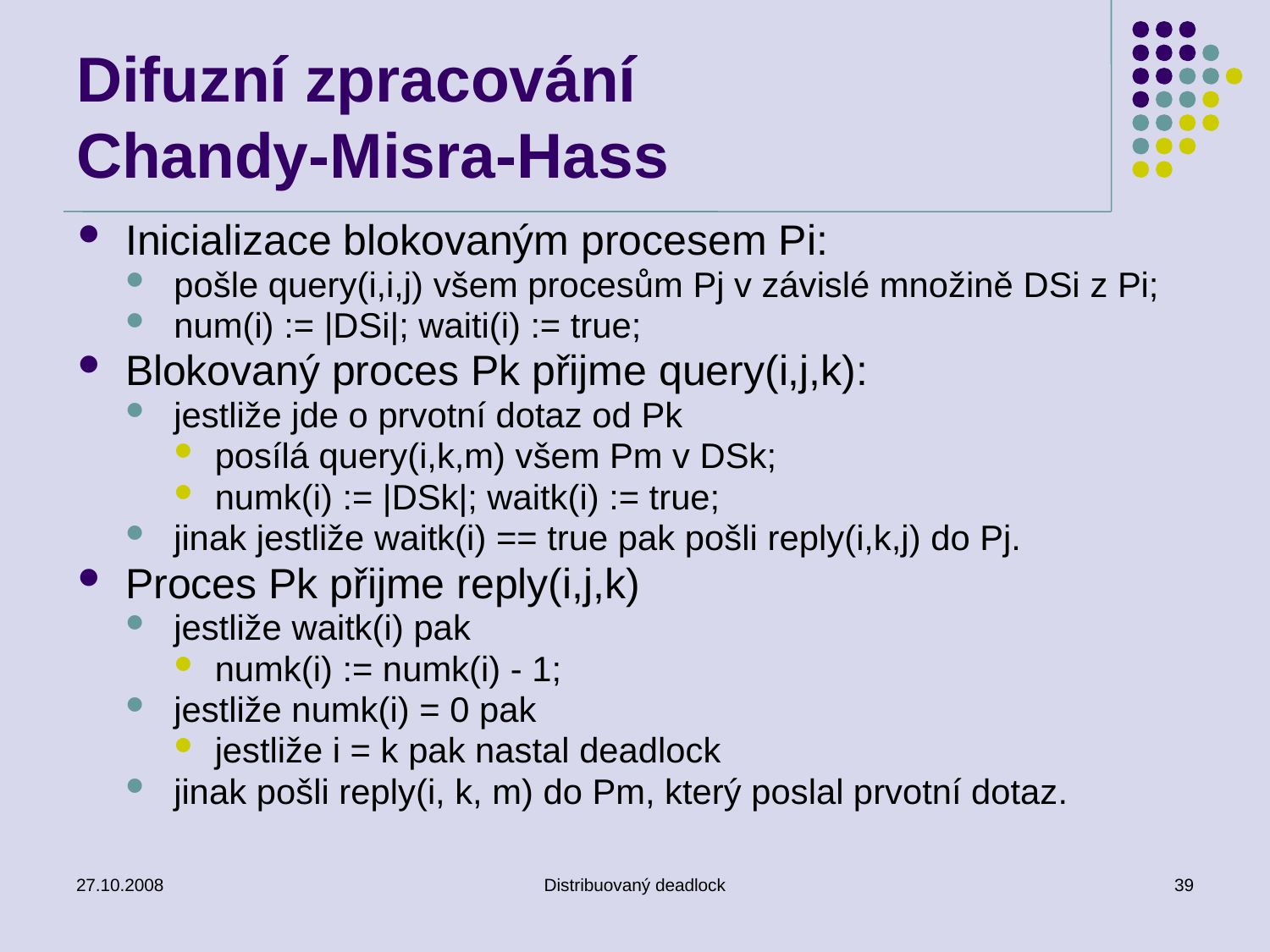

# Difuzní zpracování Chandy-Misra-Hass
Inicializace blokovaným procesem Pi:
pošle query(i,i,j) všem procesům Pj v závislé množině DSi z Pi;
num(i) := |DSi|; waiti(i) := true;
Blokovaný proces Pk přijme query(i,j,k):
jestliže jde o prvotní dotaz od Pk
posílá query(i,k,m) všem Pm v DSk;
numk(i) := |DSk|; waitk(i) := true;
jinak jestliže waitk(i) == true pak pošli reply(i,k,j) do Pj.
Proces Pk přijme reply(i,j,k)
jestliže waitk(i) pak
numk(i) := numk(i) - 1;
jestliže numk(i) = 0 pak
jestliže i = k pak nastal deadlock
jinak pošli reply(i, k, m) do Pm, který poslal prvotní dotaz.
27.10.2008
Distribuovaný deadlock
39